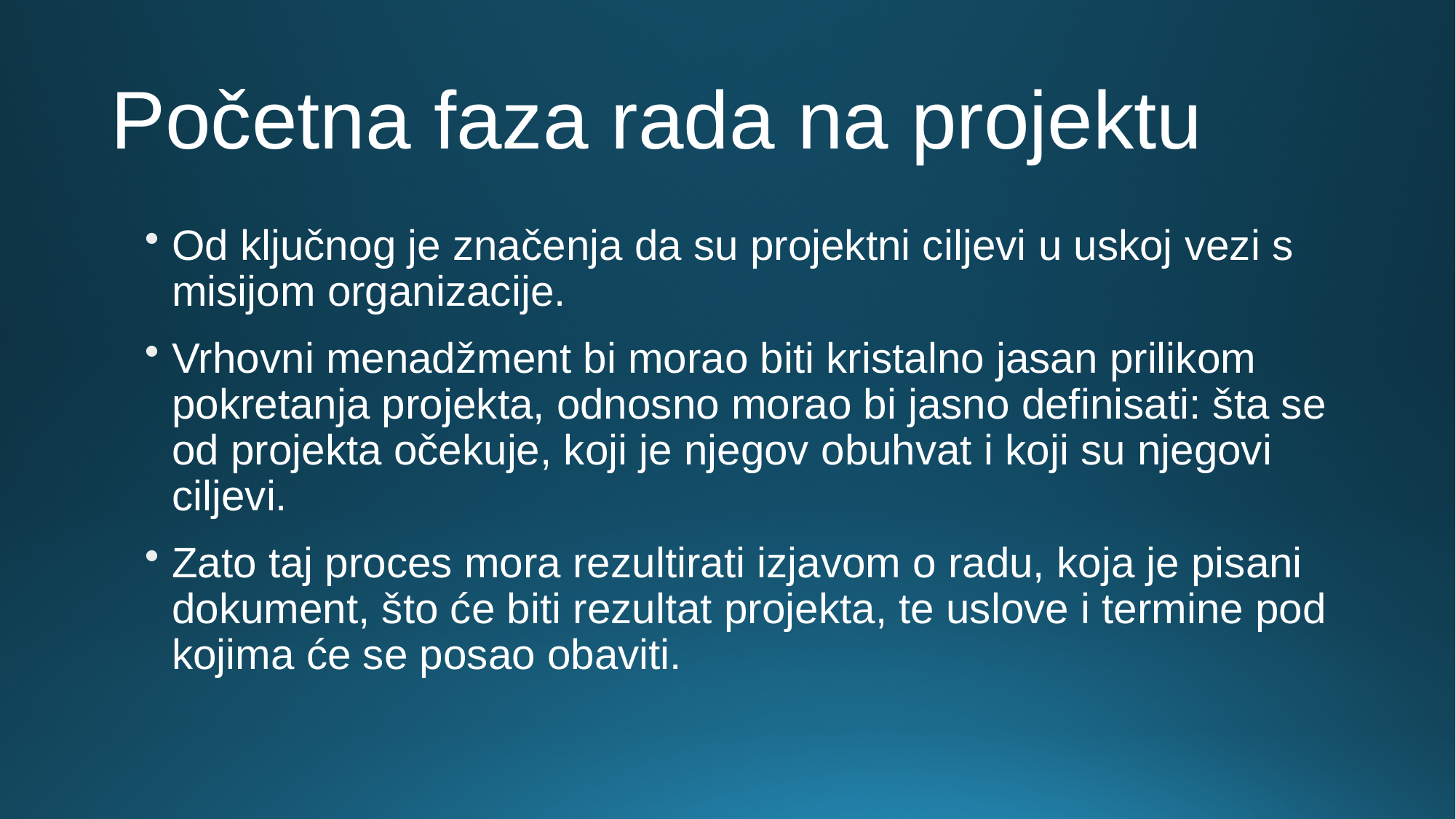

# Početna faza rada na projektu
Od ključnog je značenja da su projektni ciljevi u uskoj vezi s misijom organizacije.
Vrhovni menadžment bi morao biti kristalno jasan prilikom pokretanja projekta, odnosno morao bi jasno definisati: šta se od projekta očekuje, koji je njegov obuhvat i koji su njegovi ciljevi.
Zato taj proces mora rezultirati izjavom o radu, koja je pisani dokument, što će biti rezultat projekta, te uslove i termine pod kojima će se posao obaviti.